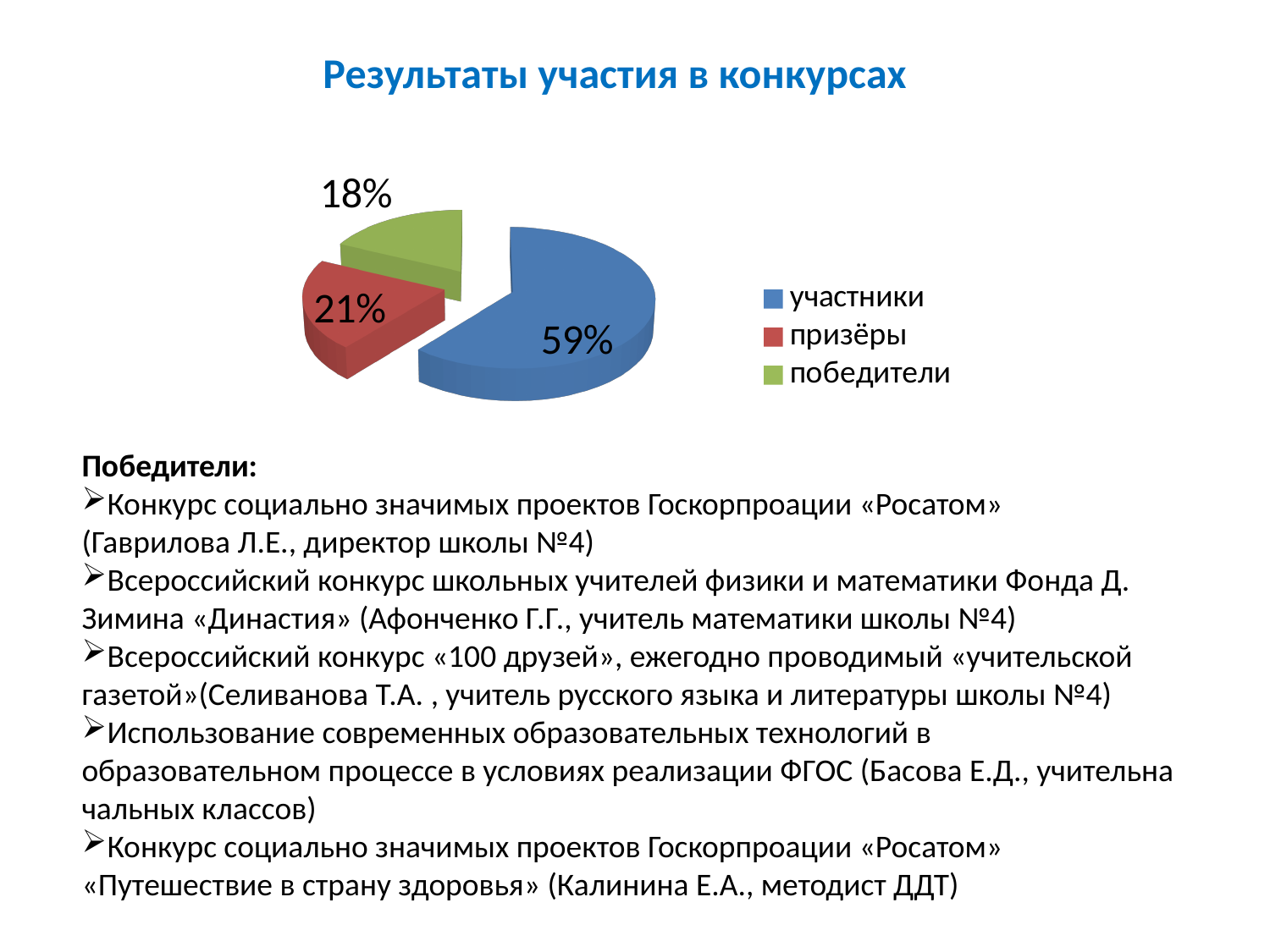

Результаты участия в конкурсах

[unsupported chart]

Победители:
Конкурс социально значимых проектов Госкорпроации «Росатом»
(Гаврилова Л.Е., директор школы №4)
Всероссийский конкурс школьных учителей физики и математики Фонда Д.
Зимина «Династия» (Афонченко Г.Г., учитель математики школы №4)
Всероссийский конкурс «100 друзей», ежегодно проводимый «учительской газетой»(Селиванова Т.А. , учитель русского языка и литературы школы №4)
Использование современных образовательных технологий в образовательном процессе в условиях реализации ФГОС (Басова Е.Д., учительна чальных классов)
Конкурс социально значимых проектов Госкорпроации «Росатом»
«Путешествие в страну здоровья» (Калинина Е.А., методист ДДТ)